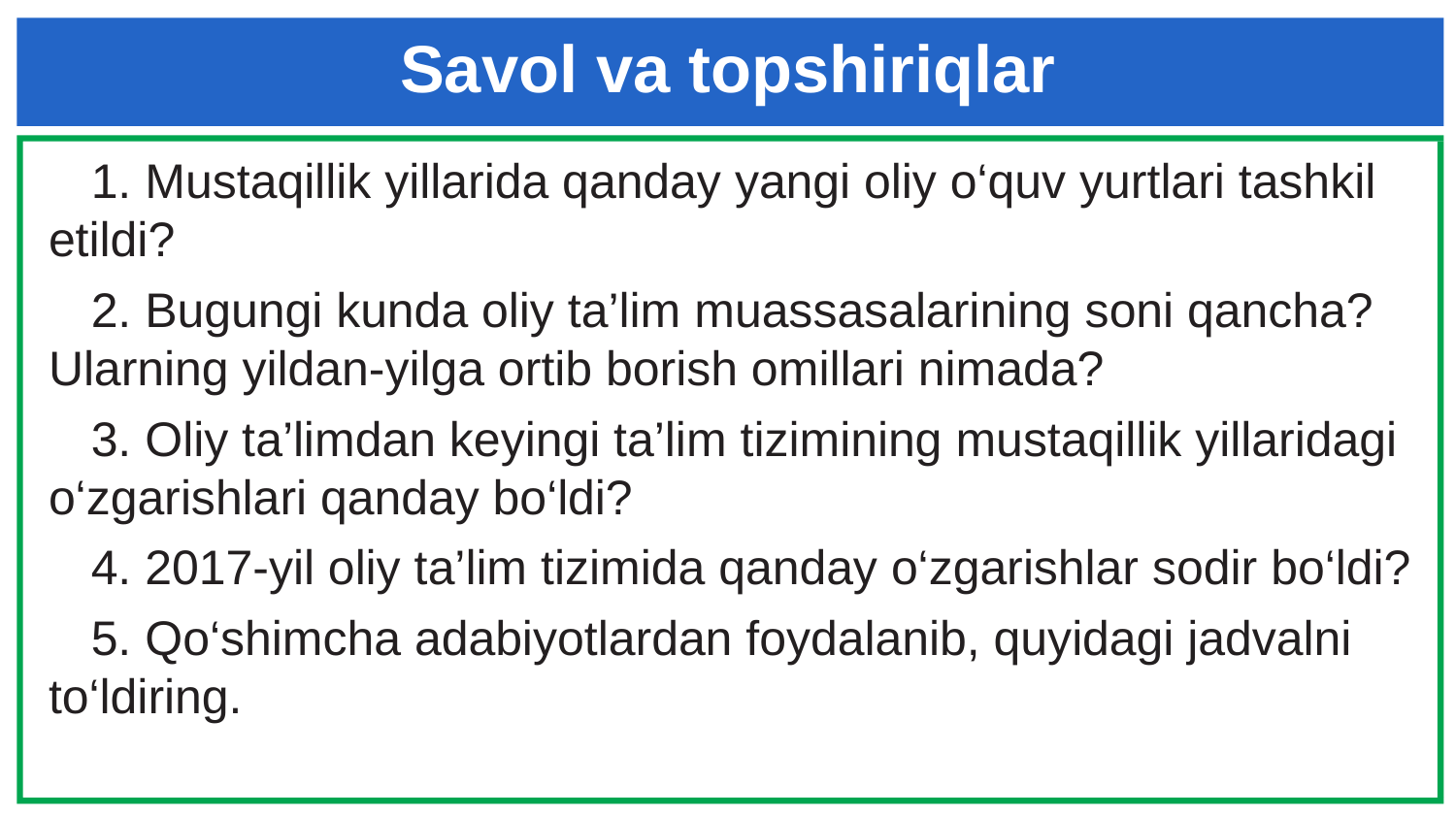

# Savol va topshiriqlar
1. Mustaqillik yillarida qanday yangi oliy o‘quv yurtlari tashkil etildi?
2. Bugungi kunda oliy ta’lim muassasalarining soni qancha? Ularning yildan-yilga ortib borish omillari nimada?
3. Oliy ta’limdan keyingi ta’lim tizimining mustaqillik yillaridagi o‘zgarishlari qanday bo‘ldi?
4. 2017-yil oliy ta’lim tizimida qanday o‘zgarishlar sodir bo‘ldi?
5. Qo‘shimcha adabiyotlardan foydalanib, quyidagi jadvalni to‘ldiring.